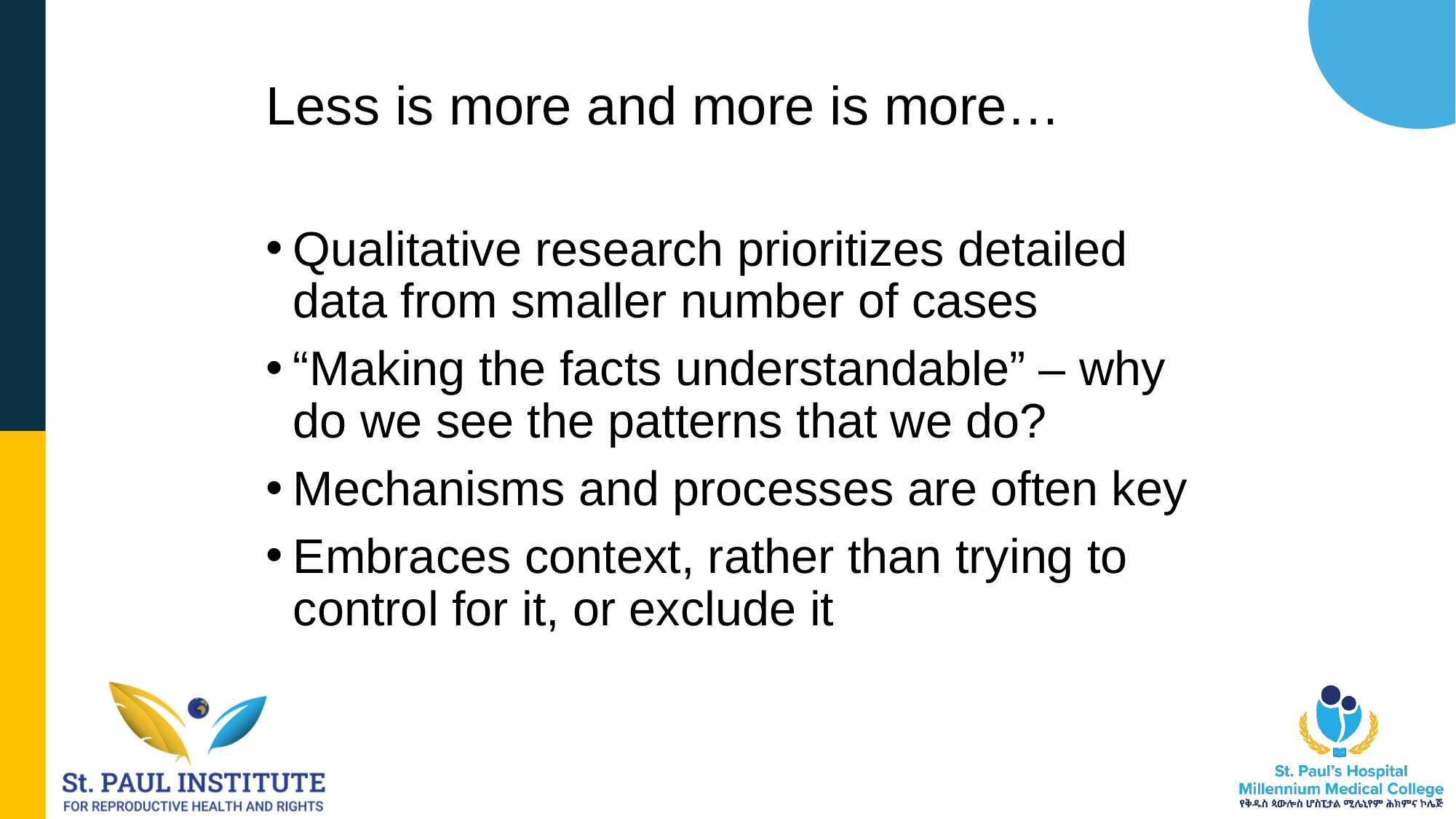

# Less is more and more is more…
Qualitative research prioritizes detailed data from smaller number of cases
“Making the facts understandable” – why do we see the patterns that we do?
Mechanisms and processes are often key
Embraces context, rather than trying to control for it, or exclude it